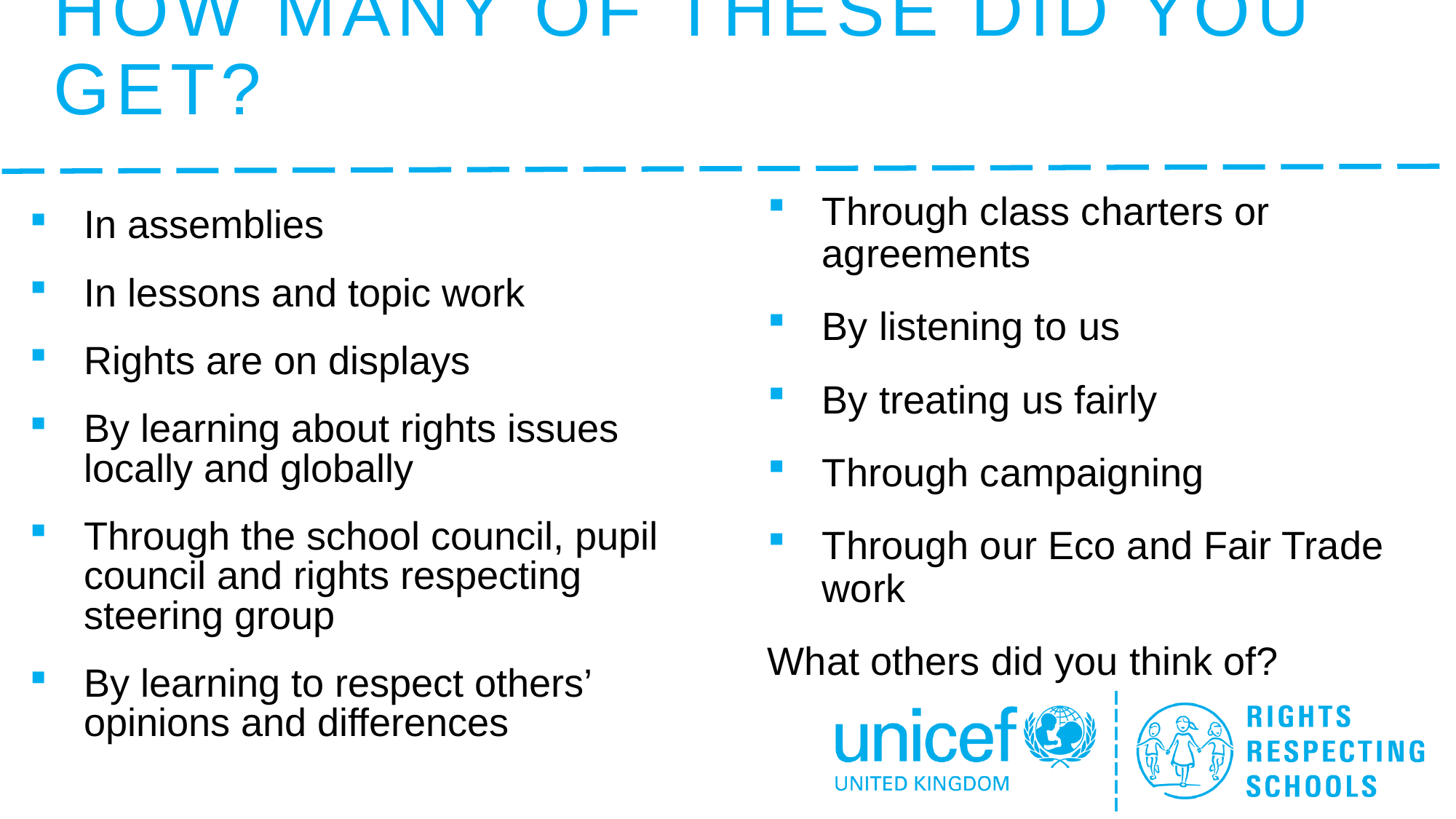

# How many of these did you get?
Through class charters or agreements
By listening to us
By treating us fairly
Through campaigning
Through our Eco and Fair Trade work
What others did you think of?

In assemblies
In lessons and topic work
Rights are on displays
By learning about rights issues locally and globally
Through the school council, pupil council and rights respecting steering group
By learning to respect others’ opinions and differences